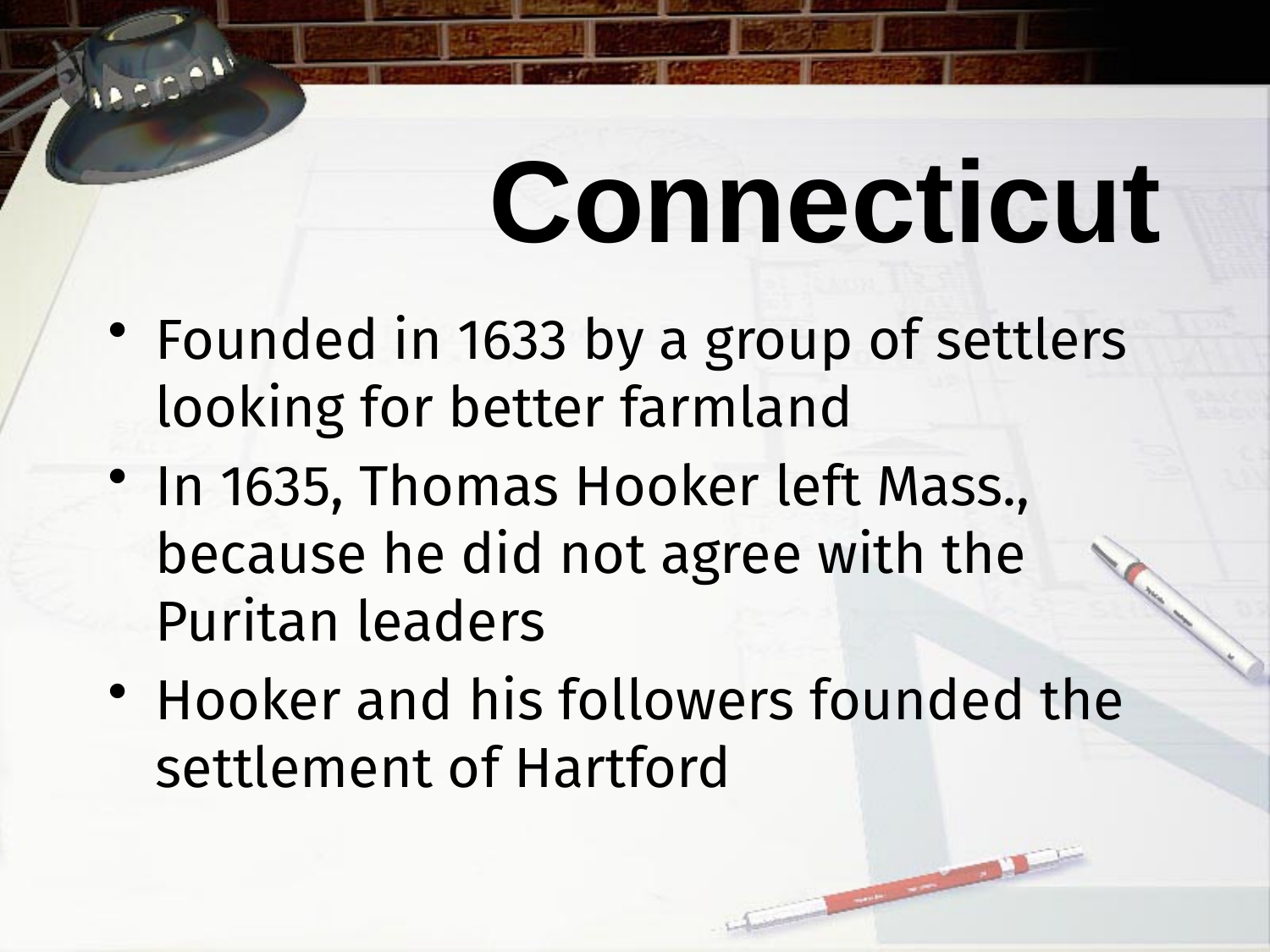

# Connecticut
Founded in 1633 by a group of settlers looking for better farmland
In 1635, Thomas Hooker left Mass., because he did not agree with the Puritan leaders
Hooker and his followers founded the settlement of Hartford